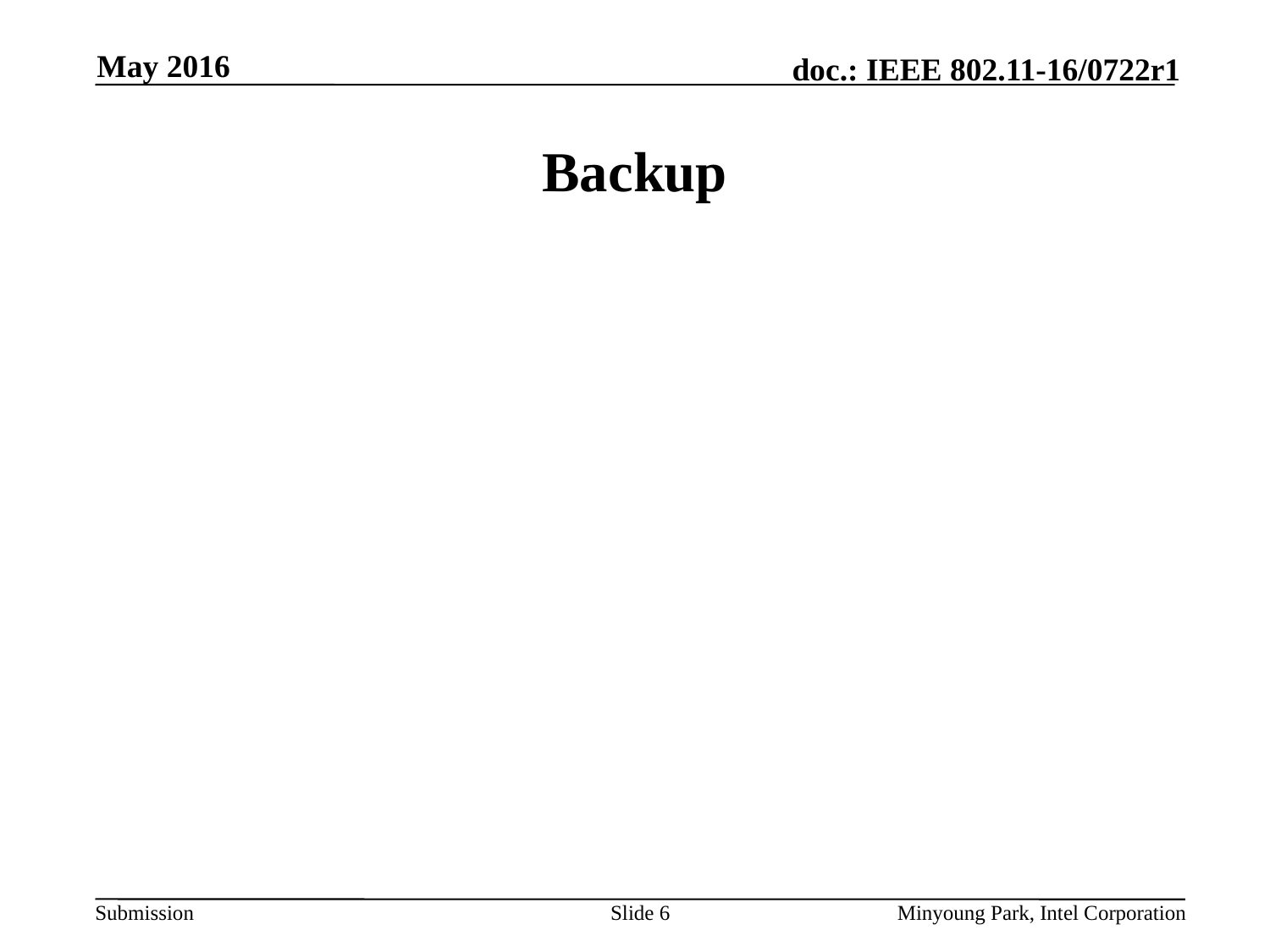

May 2016
# Backup
Slide 6
Minyoung Park, Intel Corporation